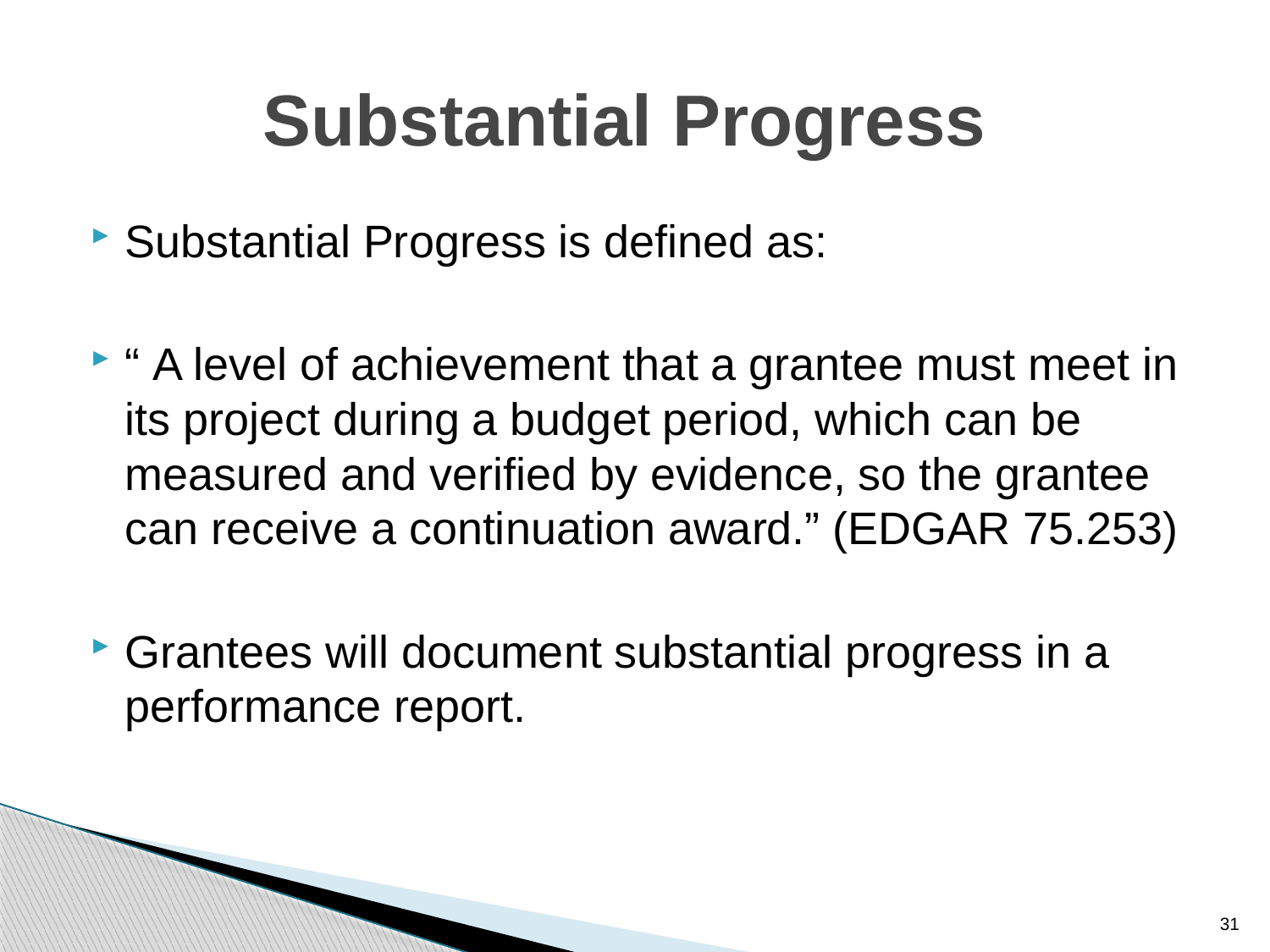

# Substantial Progress
Substantial Progress is defined as:

“ A level of achievement that a grantee must meet in its project during a budget period, which can be measured and verified by evidence, so the grantee can receive a continuation award.” (EDGAR 75.253)

Grantees will document substantial progress in a performance report.

31